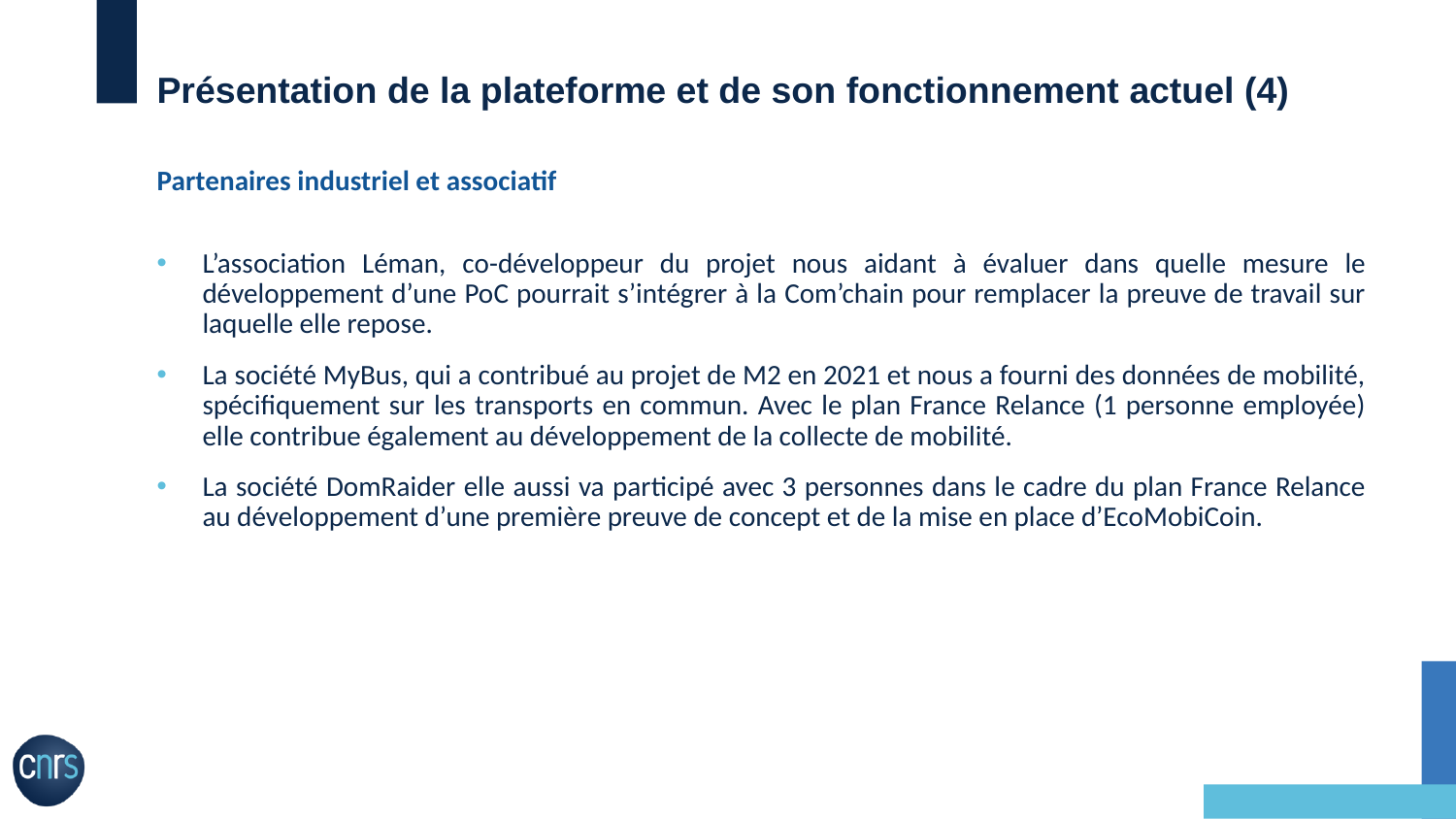

# Présentation de la plateforme et de son fonctionnement actuel (4)
Partenaires industriel et associatif

L’association Léman, co-développeur du projet nous aidant à évaluer dans quelle mesure le développement d’une PoC pourrait s’intégrer à la Com’chain pour remplacer la preuve de travail sur laquelle elle repose.
La société MyBus, qui a contribué au projet de M2 en 2021 et nous a fourni des données de mobilité, spécifiquement sur les transports en commun. Avec le plan France Relance (1 personne employée) elle contribue également au développement de la collecte de mobilité.
La société DomRaider elle aussi va participé avec 3 personnes dans le cadre du plan France Relance au développement d’une première preuve de concept et de la mise en place d’EcoMobiCoin.